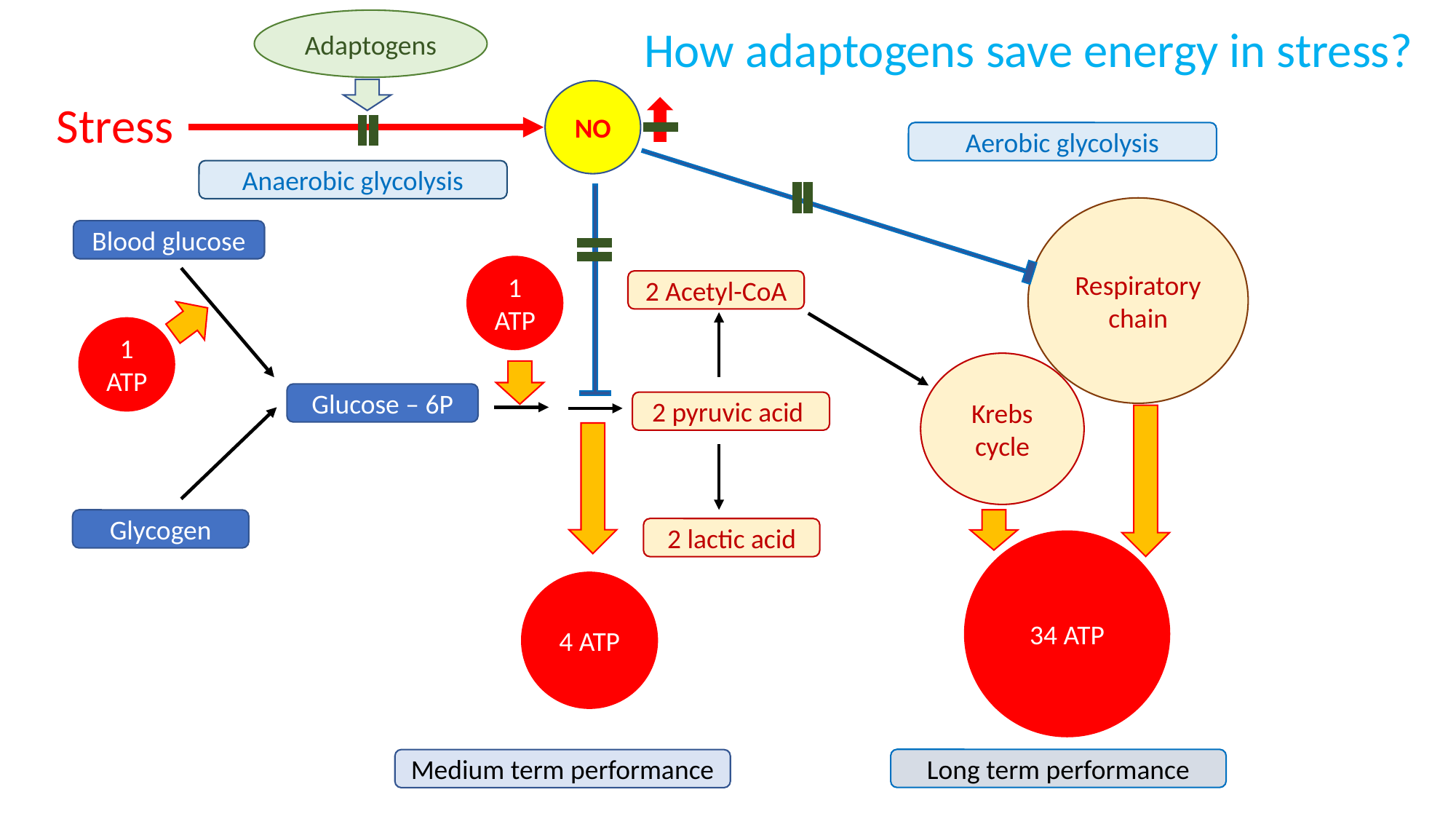

Adaptogens
How adaptogens save energy in stress?

Stress
NO

Aerobic glycolysis
Anaerobic glycolysis

Respiratory chain
Blood glucose
1 ATP
2 Acetyl-CoA

1 ATP
Krebs cycle

Glucose – 6P
2 pyruvic acid

Glycogen
2 lactic acid
34 ATP
4 ATP
Long term performance
Medium term performance